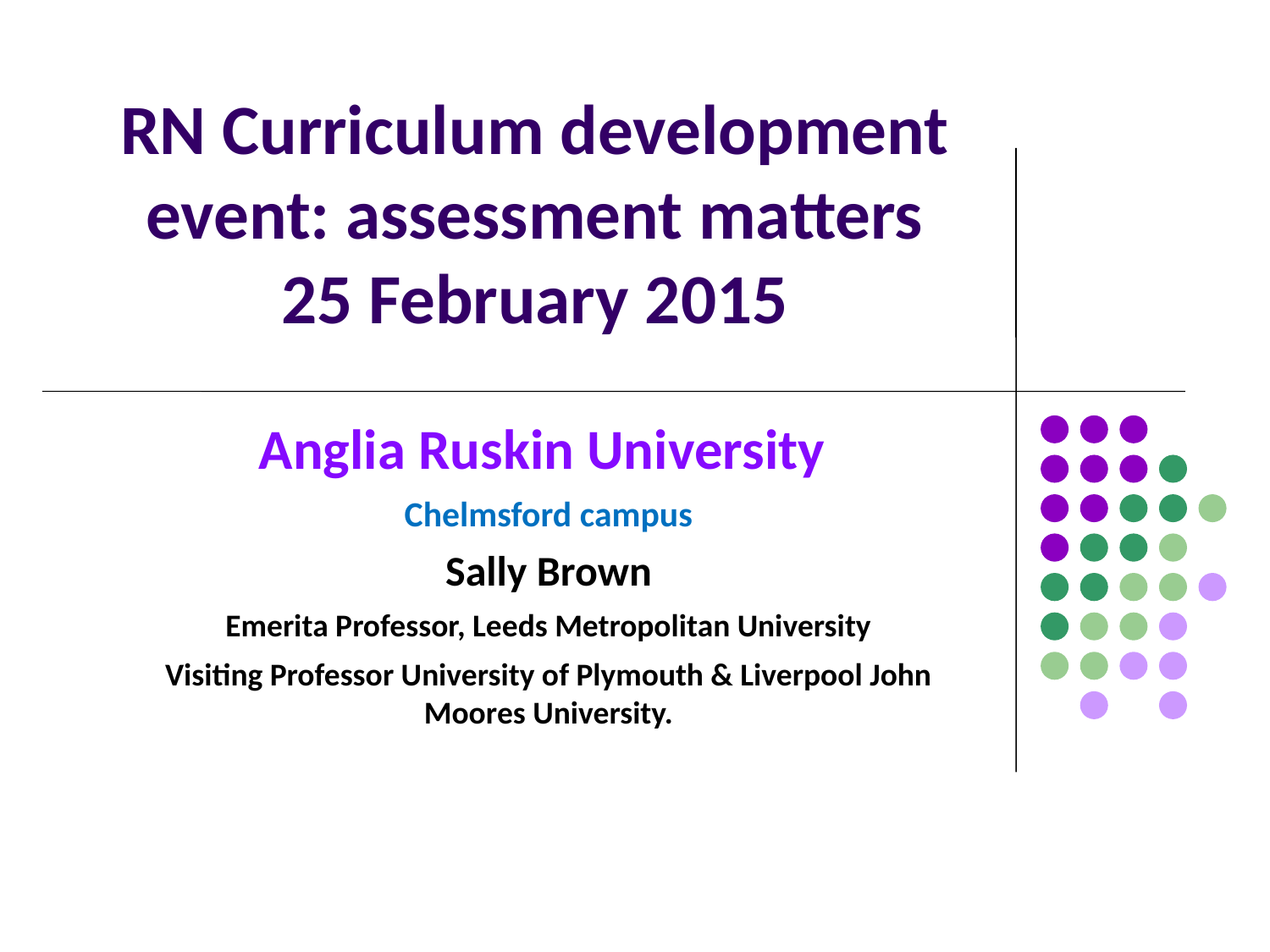

# RN Curriculum development event: assessment matters 25 February 2015
Anglia Ruskin University
Chelmsford campus
Sally Brown
Emerita Professor, Leeds Metropolitan University
Visiting Professor University of Plymouth & Liverpool John Moores University.